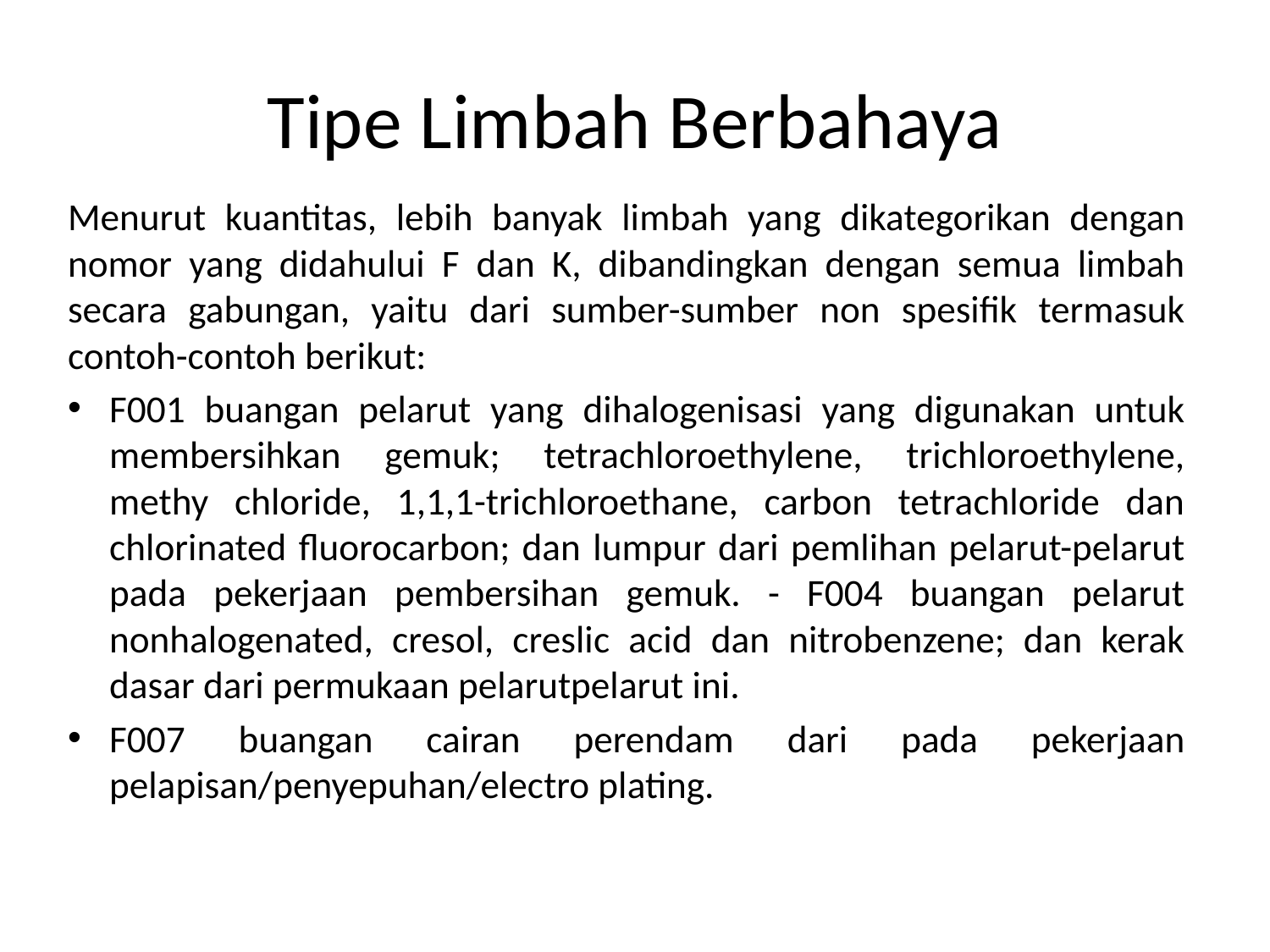

# Tipe Limbah Berbahaya
Menurut kuantitas, lebih banyak limbah yang dikategorikan dengan nomor yang didahului F dan K, dibandingkan dengan semua limbah secara gabungan, yaitu dari sumber-sumber non spesifik termasuk contoh-contoh berikut:
F001 buangan pelarut yang dihalogenisasi yang digunakan untuk membersihkan gemuk; tetrachloroethylene, trichloroethylene, methy chloride, 1,1,1-trichloroethane, carbon tetrachloride dan chlorinated fluorocarbon; dan lumpur dari pemlihan pelarut-pelarut pada pekerjaan pembersihan gemuk. - F004 buangan pelarut nonhalogenated, cresol, creslic acid dan nitrobenzene; dan kerak dasar dari permukaan pelarutpelarut ini.
F007 buangan cairan perendam dari pada pekerjaan pelapisan/penyepuhan/electro plating.